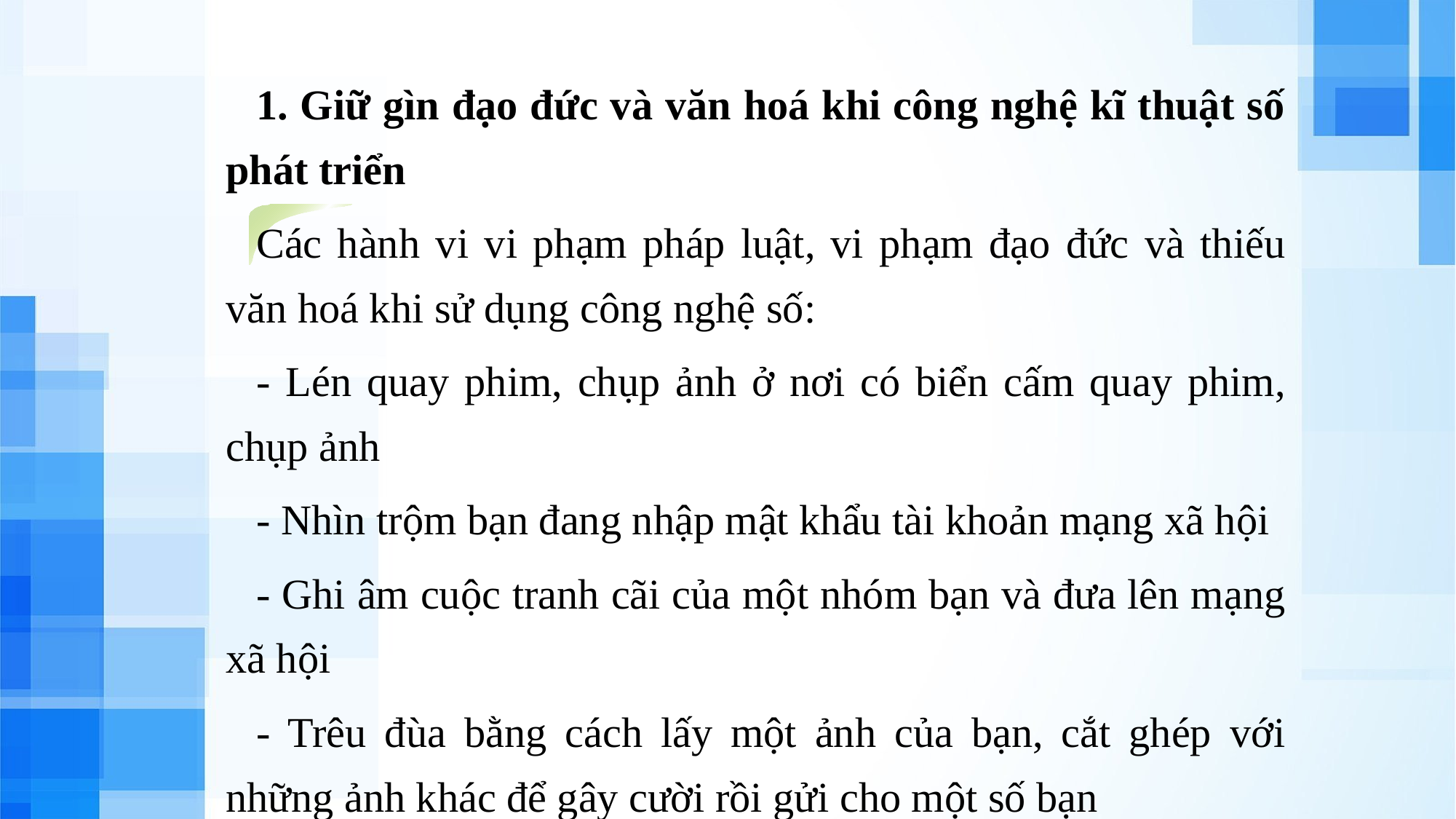

1. Giữ gìn đạo đức và văn hoá khi công nghệ kĩ thuật số phát triển
Các hành vi vi phạm pháp luật, vi phạm đạo đức và thiếu văn hoá khi sử dụng công nghệ số:
- Lén quay phim, chụp ảnh ở nơi có biển cấm quay phim, chụp ảnh
- Nhìn trộm bạn đang nhập mật khẩu tài khoản mạng xã hội
- Ghi âm cuộc tranh cãi của một nhóm bạn và đưa lên mạng xã hội
- Trêu đùa bằng cách lấy một ảnh của bạn, cắt ghép với những ảnh khác để gây cười rồi gửi cho một số bạn